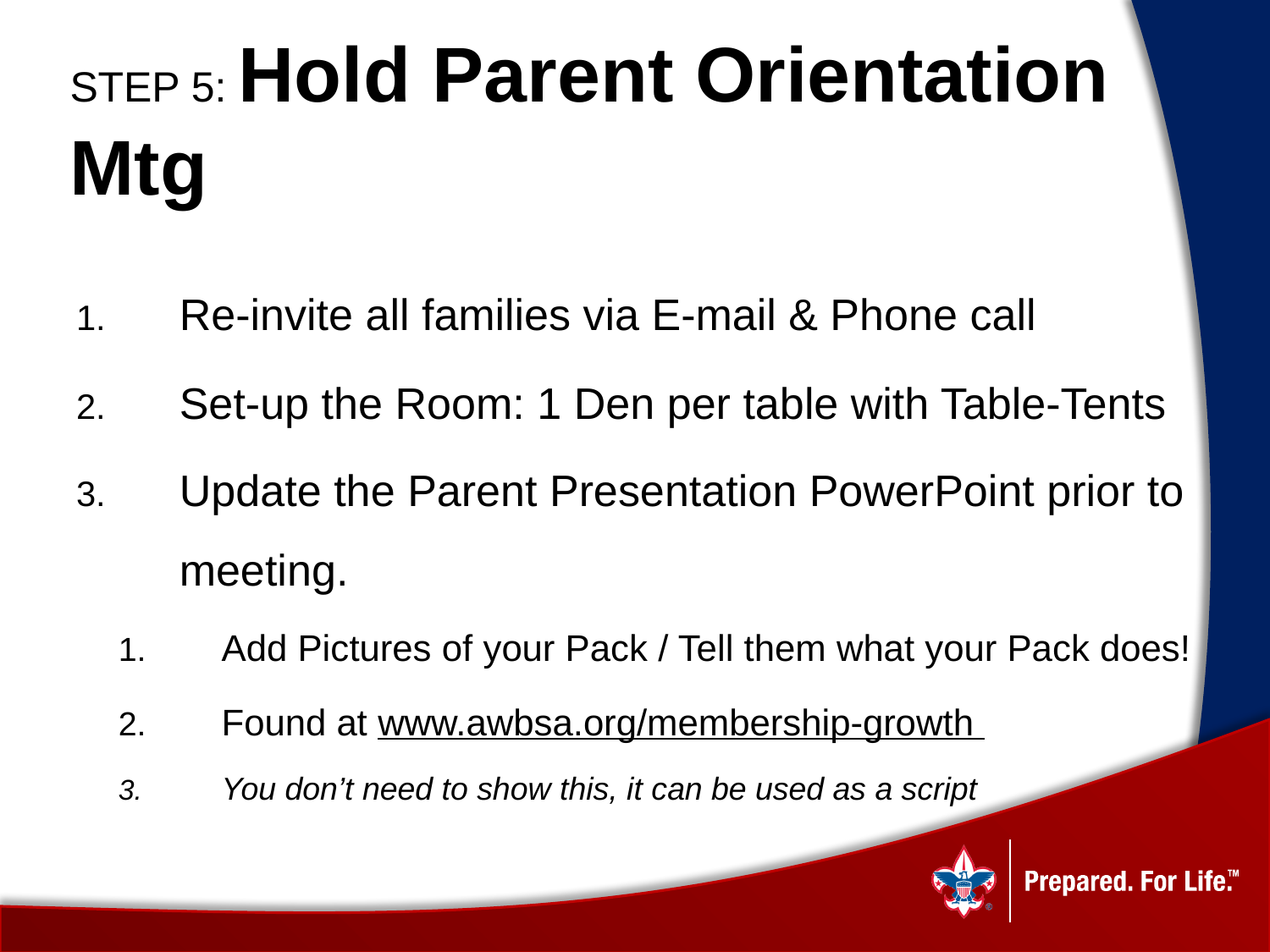

# STEP 5: Hold Parent Orientation Mtg
Re-invite all families via E-mail & Phone call
Set-up the Room: 1 Den per table with Table-Tents
Update the Parent Presentation PowerPoint prior to meeting.
Add Pictures of your Pack / Tell them what your Pack does!
Found at www.awbsa.org/membership-growth
You don’t need to show this, it can be used as a script